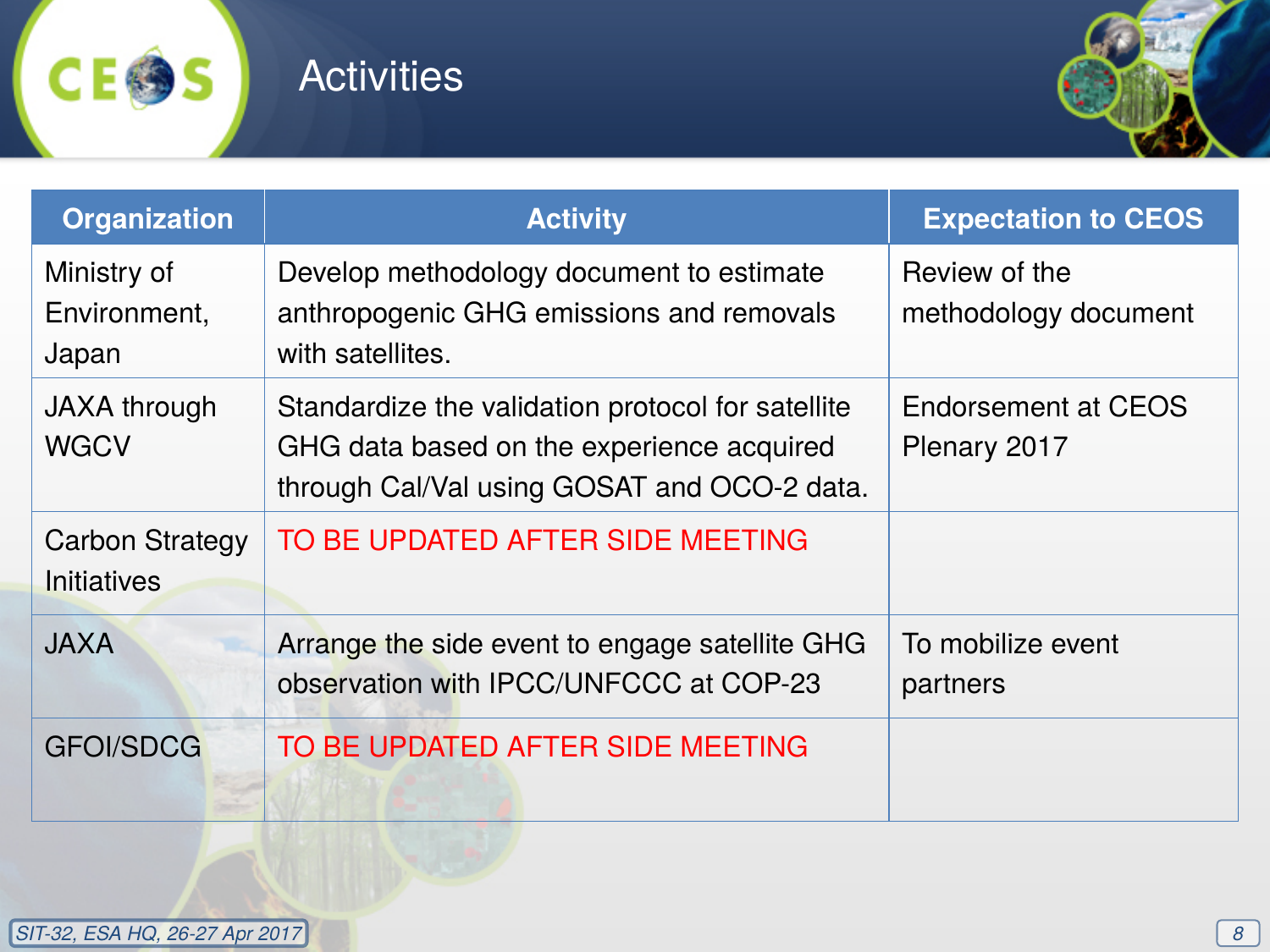

Activities
| Organization | Activity | Expectation to CEOS |
| --- | --- | --- |
| Ministry of Environment, Japan | Develop methodology document to estimate anthropogenic GHG emissions and removals with satellites. | Review of the methodology document |
| JAXA through WGCV | Standardize the validation protocol for satellite GHG data based on the experience acquired through Cal/Val using GOSAT and OCO-2 data. | Endorsement at CEOS Plenary 2017 |
| Carbon Strategy Initiatives | TO BE UPDATED AFTER SIDE MEETING |  |
| JAXA | Arrange the side event to engage satellite GHG observation with IPCC/UNFCCC at COP-23 | To mobilize event partners |
| GFOI/SDCG | TO BE UPDATED AFTER SIDE MEETING |  |
8